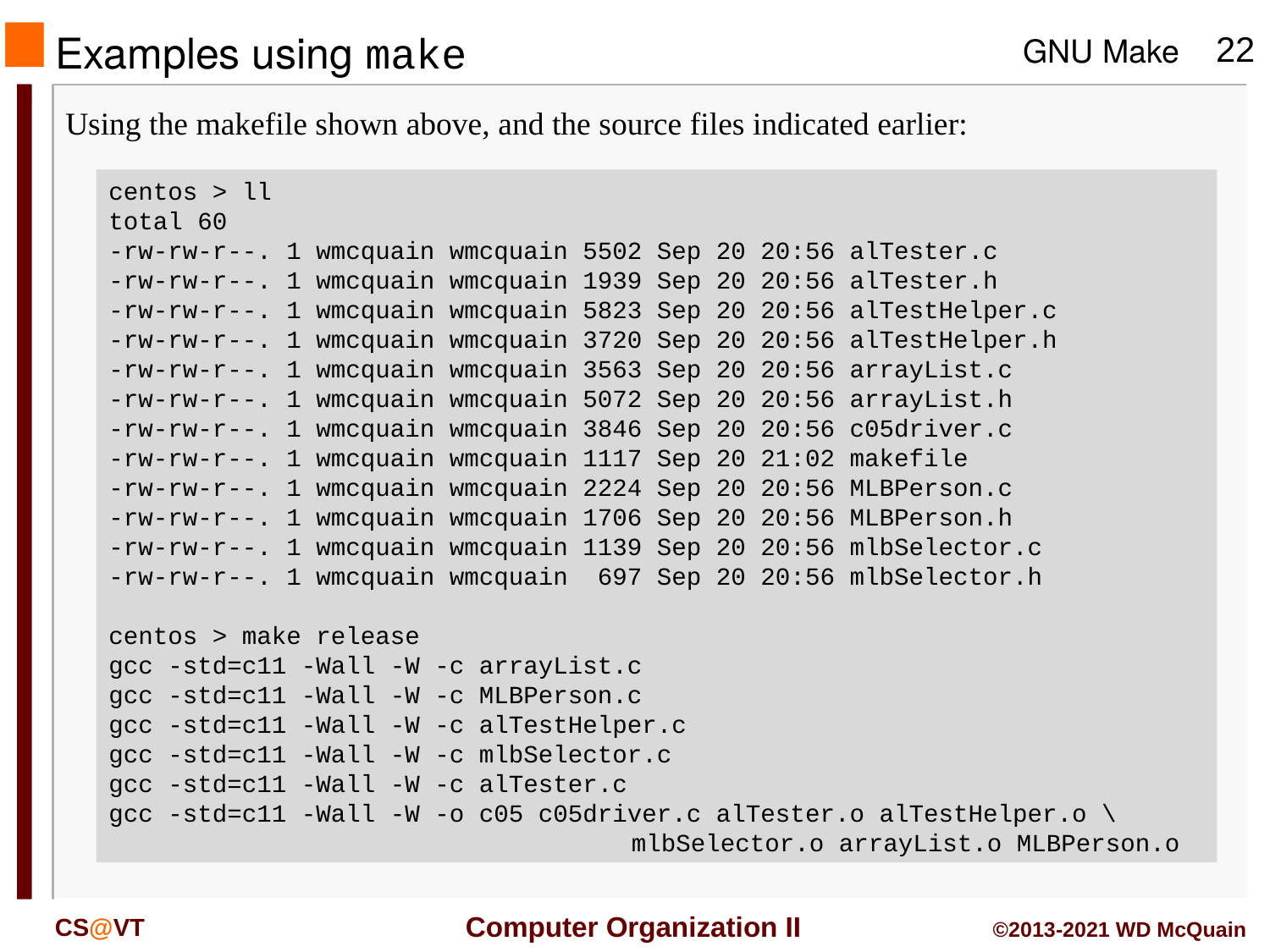

# Examples using make
Using the makefile shown above, and the source files indicated earlier:
centos > ll
total 60
-rw-rw-r--. 1 wmcquain wmcquain 5502 Sep 20 20:56 alTester.c
-rw-rw-r--. 1 wmcquain wmcquain 1939 Sep 20 20:56 alTester.h
-rw-rw-r--. 1 wmcquain wmcquain 5823 Sep 20 20:56 alTestHelper.c
-rw-rw-r--. 1 wmcquain wmcquain 3720 Sep 20 20:56 alTestHelper.h
-rw-rw-r--. 1 wmcquain wmcquain 3563 Sep 20 20:56 arrayList.c
-rw-rw-r--. 1 wmcquain wmcquain 5072 Sep 20 20:56 arrayList.h
-rw-rw-r--. 1 wmcquain wmcquain 3846 Sep 20 20:56 c05driver.c
-rw-rw-r--. 1 wmcquain wmcquain 1117 Sep 20 21:02 makefile
-rw-rw-r--. 1 wmcquain wmcquain 2224 Sep 20 20:56 MLBPerson.c
-rw-rw-r--. 1 wmcquain wmcquain 1706 Sep 20 20:56 MLBPerson.h
-rw-rw-r--. 1 wmcquain wmcquain 1139 Sep 20 20:56 mlbSelector.c
-rw-rw-r--. 1 wmcquain wmcquain  697 Sep 20 20:56 mlbSelector.h

centos > make release
gcc -std=c11 -Wall -W -c arrayList.c
gcc -std=c11 -Wall -W -c MLBPerson.c
gcc -std=c11 -Wall -W -c alTestHelper.c
gcc -std=c11 -Wall -W -c mlbSelector.c
gcc -std=c11 -Wall -W -c alTester.c
gcc -std=c11 -Wall -W -o c05 c05driver.c alTester.o alTestHelper.o \
					 mlbSelector.o arrayList.o MLBPerson.o